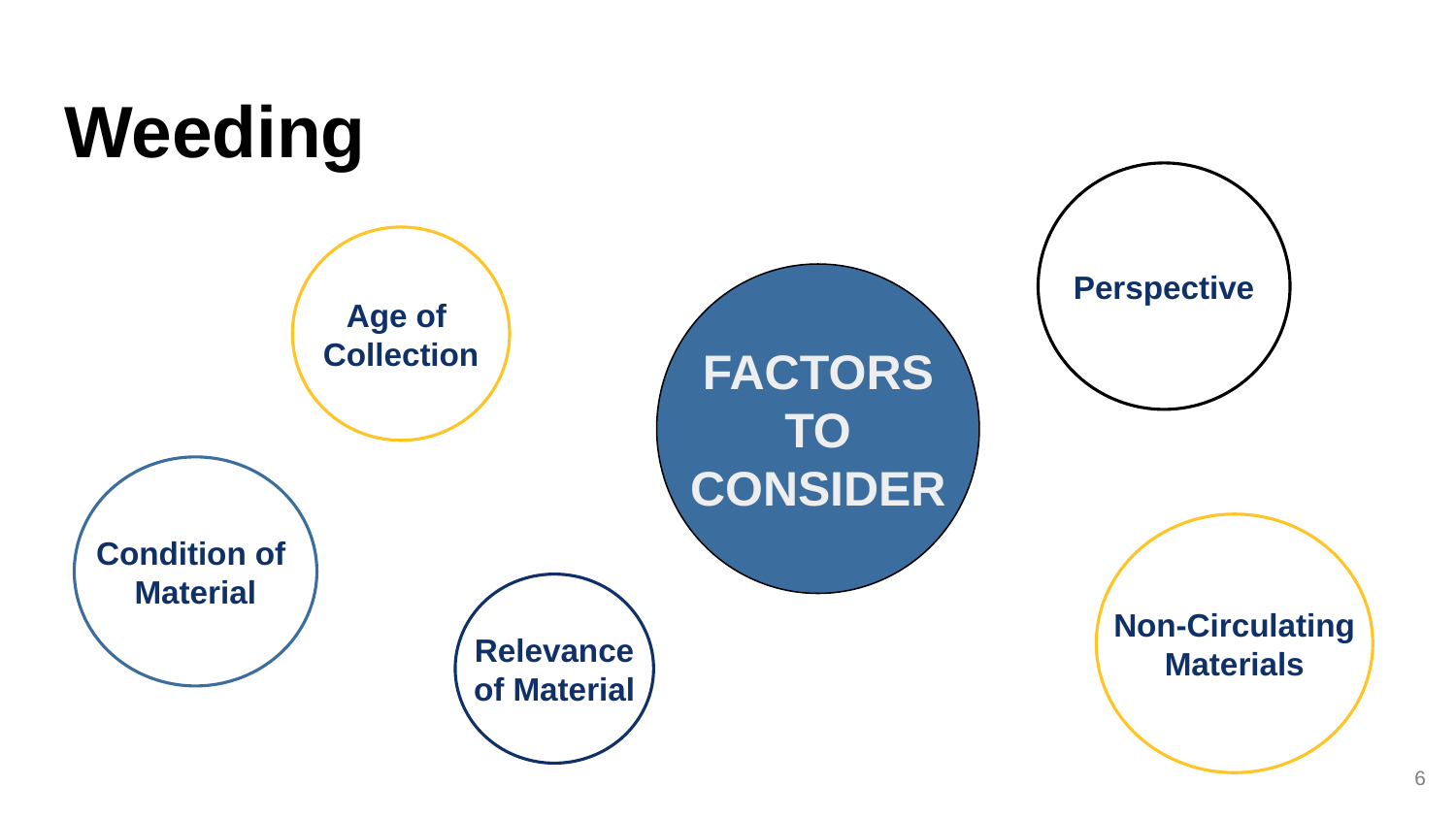

# Weeding

Perspective

Age of
Collection

FACTORS TO
CONSIDER

Condition of
Material

Non-Circulating Materials

Relevance
of Material
6